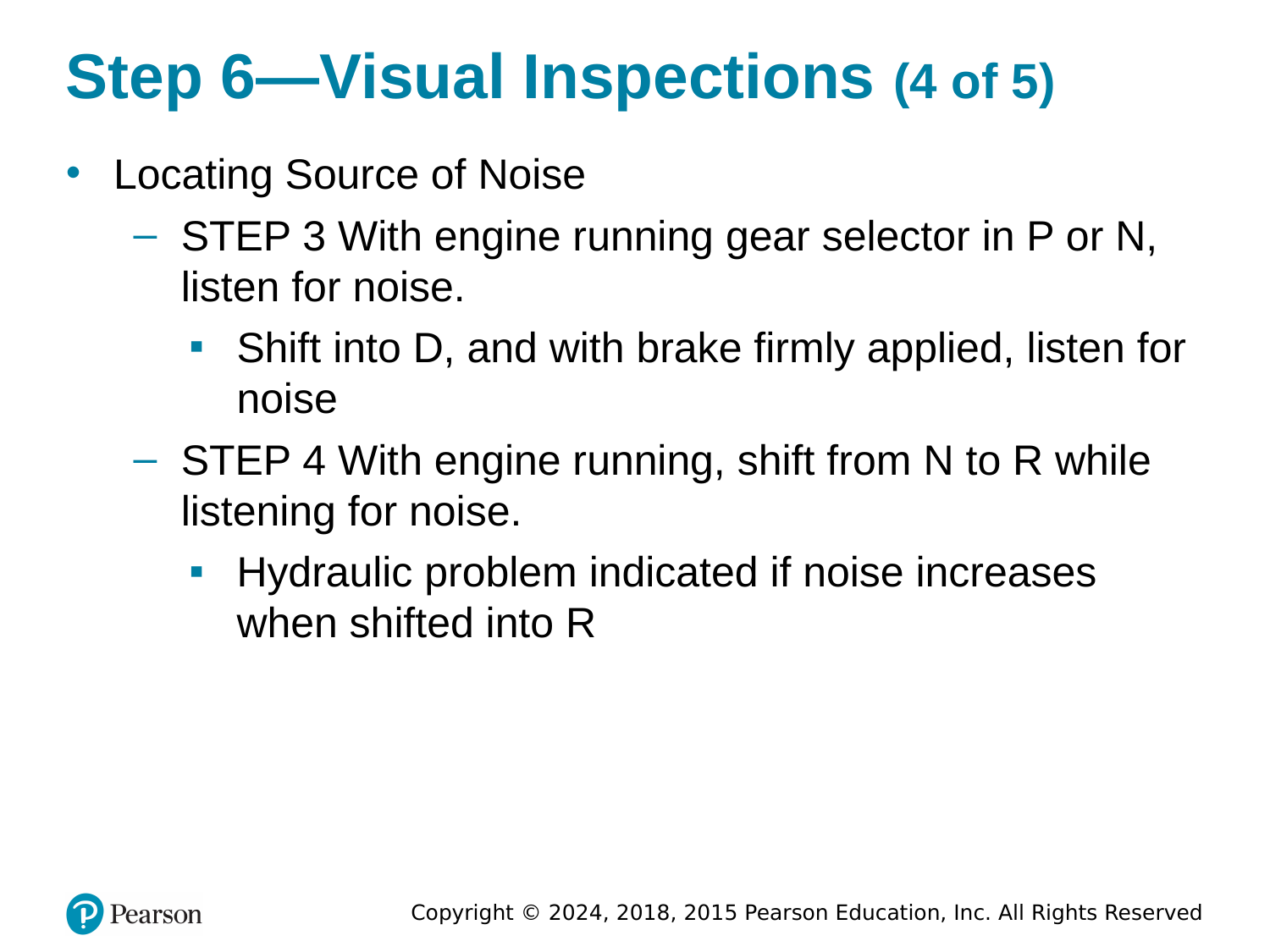

# Step 6—Visual Inspections (4 of 5)
Locating Source of Noise
STEP 3 With engine running gear selector in P or N, listen for noise.
Shift into D, and with brake firmly applied, listen for noise
STEP 4 With engine running, shift from N to R while listening for noise.
Hydraulic problem indicated if noise increases when shifted into R